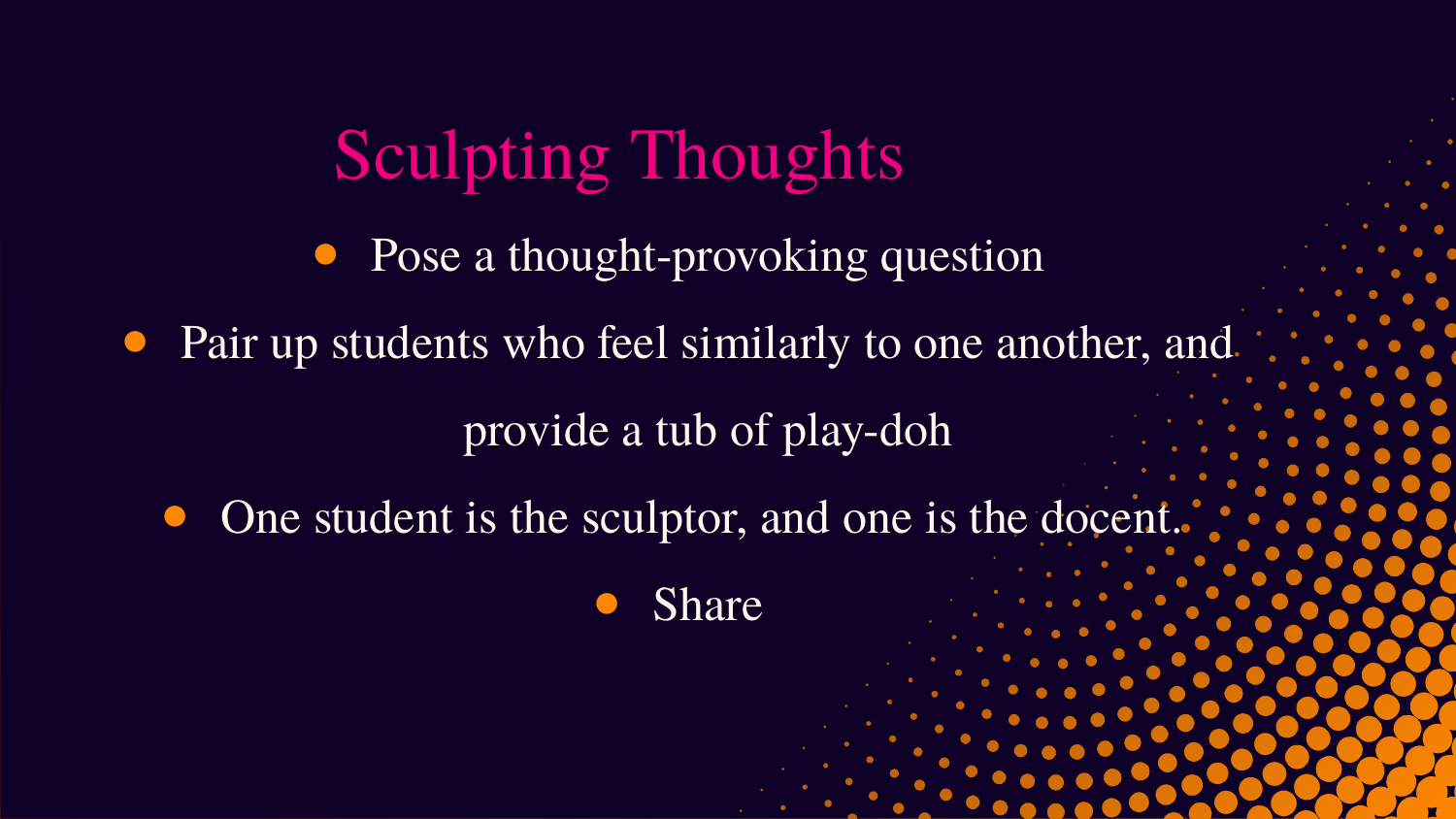

# Sculpting Thoughts
Pose a thought-provoking question
Pair up students who feel similarly to one another, and provide a tub of play-doh
One student is the sculptor, and one is the docent.
Share